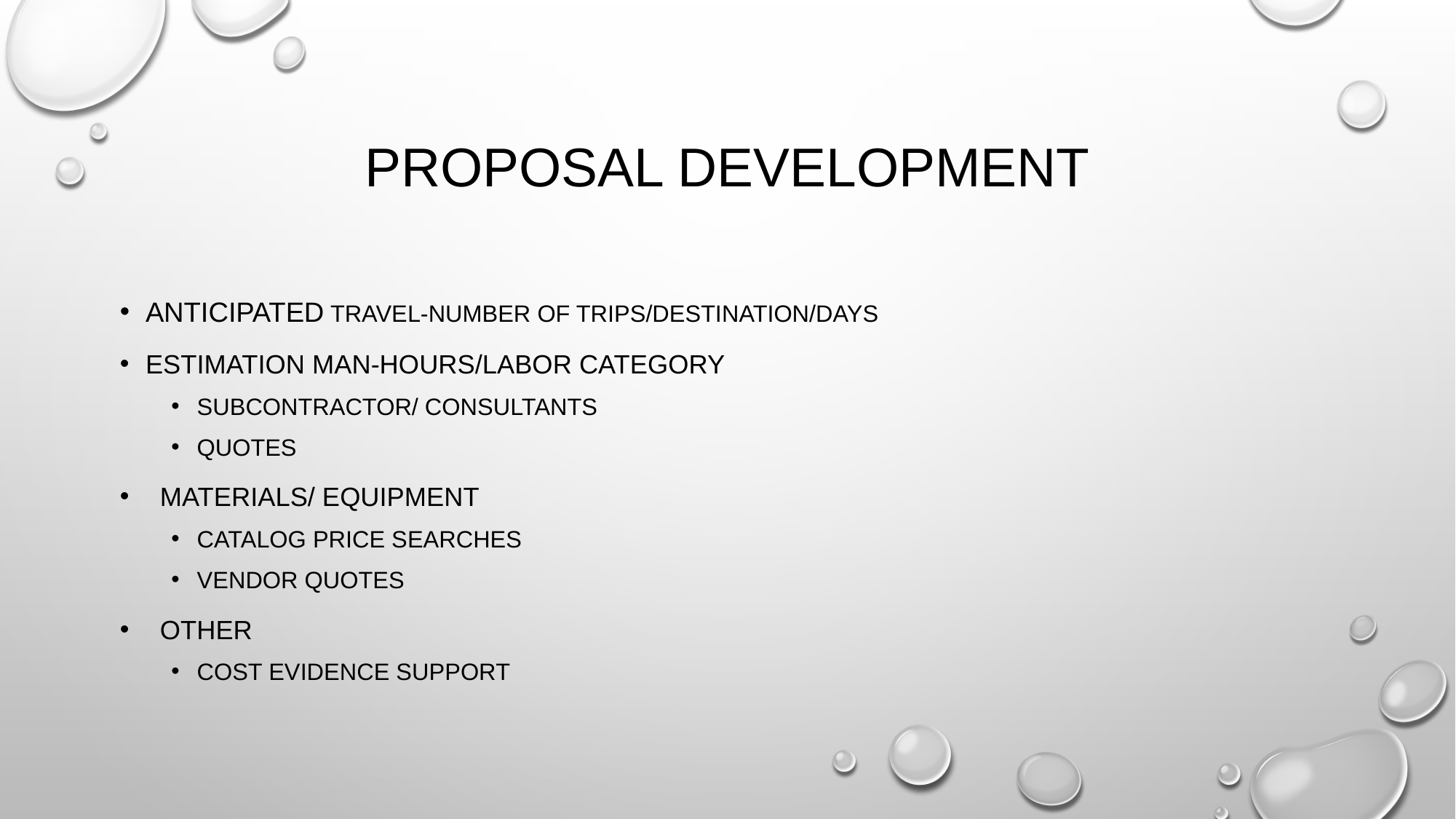

# Proposal development
Anticipated Travel-Number of trips/destination/DAYS
Estimation Man-Hours/Labor category
Subcontractor/ Consultants
Quotes
  Materials/ Equipment
Catalog price searches
Vendor quotes
  Other
Cost evidence support